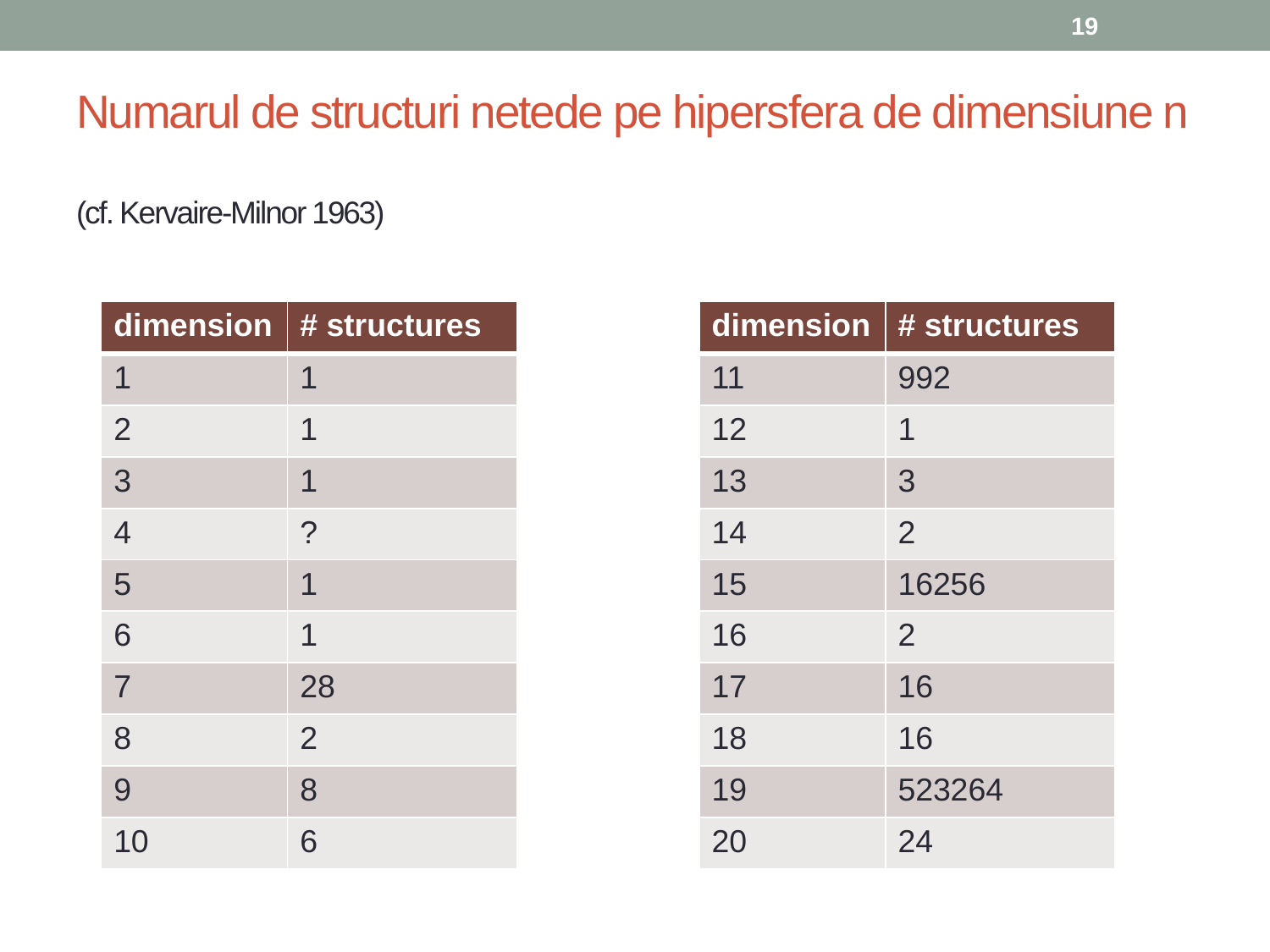

19
# Numarul de structuri netede pe hipersfera de dimensiune n (cf. Kervaire-Milnor 1963)
| dimension | # structures |
| --- | --- |
| 1 | 1 |
| 2 | 1 |
| 3 | 1 |
| 4 | ? |
| 5 | 1 |
| 6 | 1 |
| 7 | 28 |
| 8 | 2 |
| 9 | 8 |
| 10 | 6 |
| dimension | # structures |
| --- | --- |
| 11 | 992 |
| 12 | 1 |
| 13 | 3 |
| 14 | 2 |
| 15 | 16256 |
| 16 | 2 |
| 17 | 16 |
| 18 | 16 |
| 19 | 523264 |
| 20 | 24 |